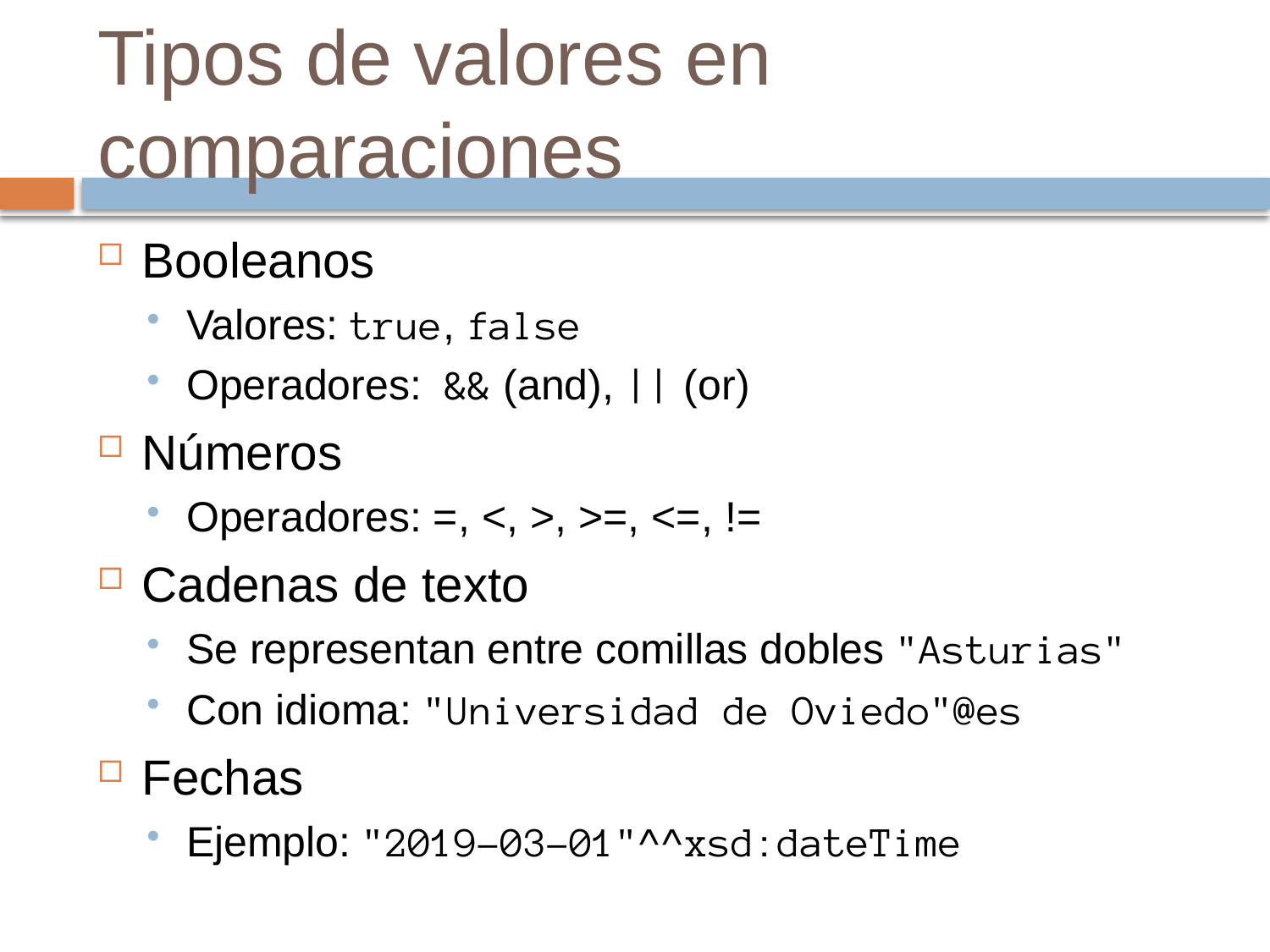

# Tipos de valores en comparaciones
Booleanos
Valores: true, false
Operadores:  && (and), || (or)
Números
Operadores: =, <, >, >=, <=, !=
Cadenas de texto
Se representan entre comillas dobles "Asturias"
Con idioma: "Universidad de Oviedo"@es
Fechas
Ejemplo: "2019-03-01"^^xsd:dateTime